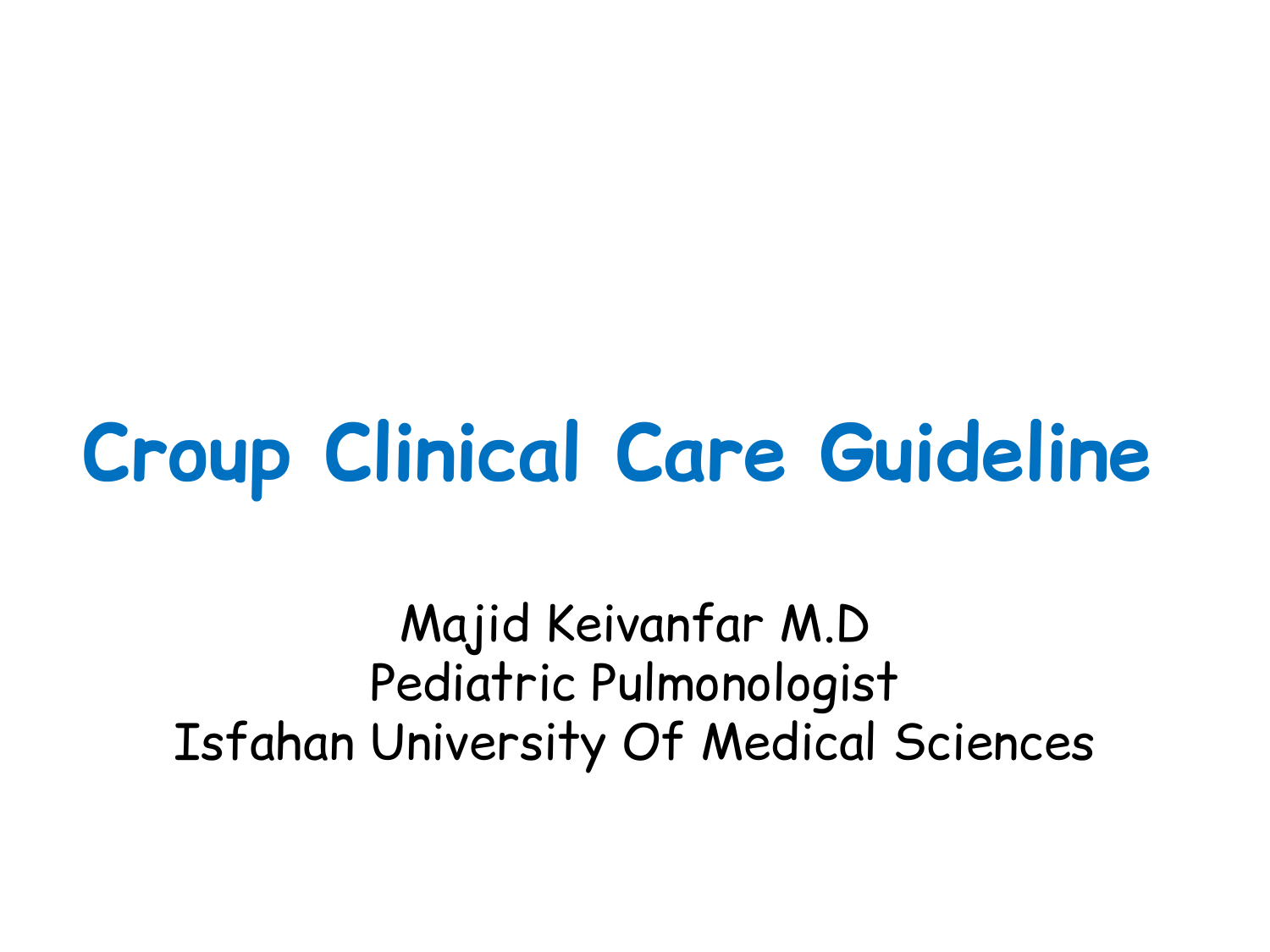

Croup Clinical Care Guideline
Majid Keivanfar M.D
Pediatric Pulmonologist
Isfahan University Of Medical Sciences